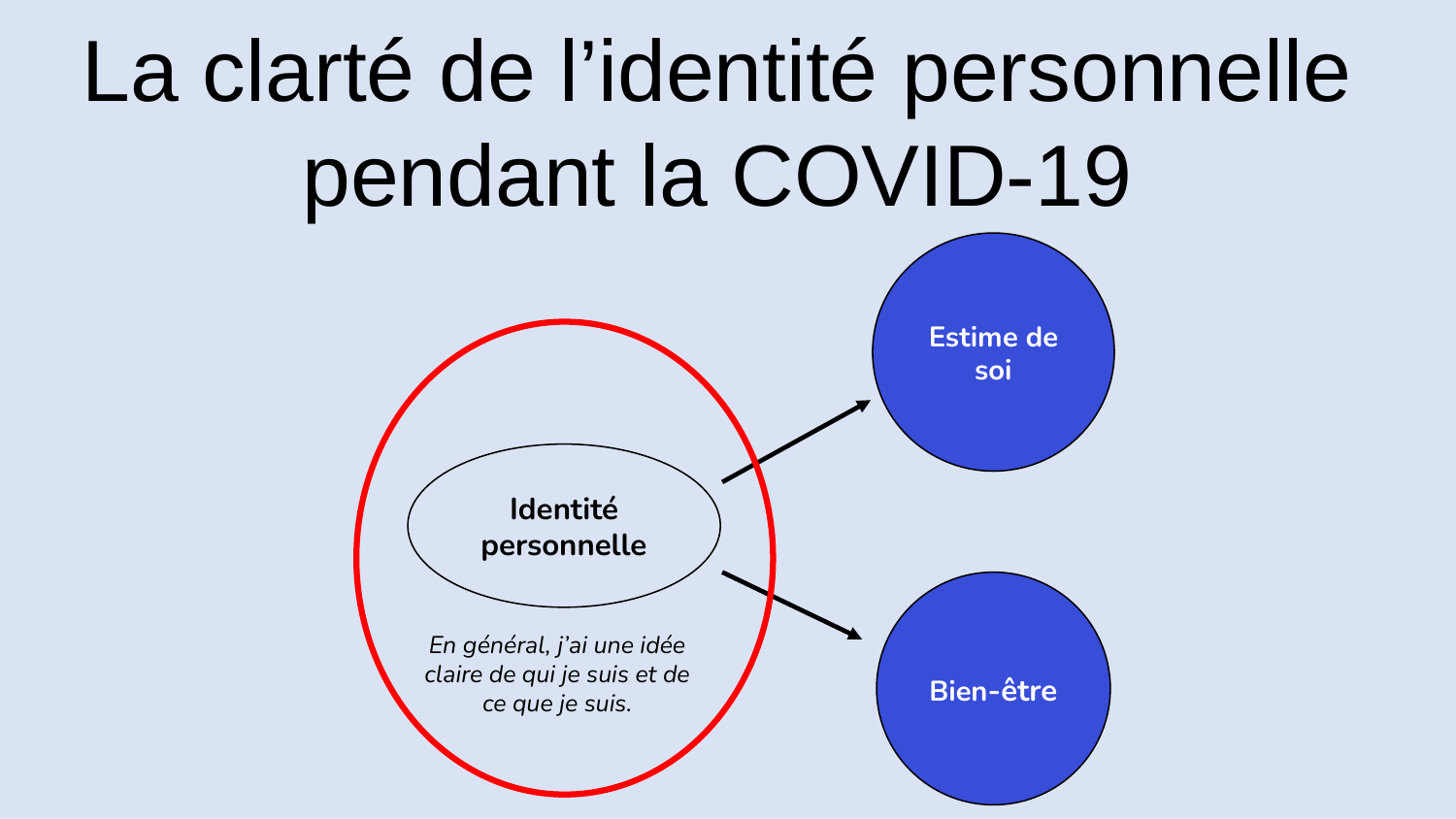

# La clarté de l’identité personnelle pendant la COVID-19

Estime de soi

Identité personnelle
Bien-être
En général, j’ai une idée claire de qui je suis et de ce que je suis.